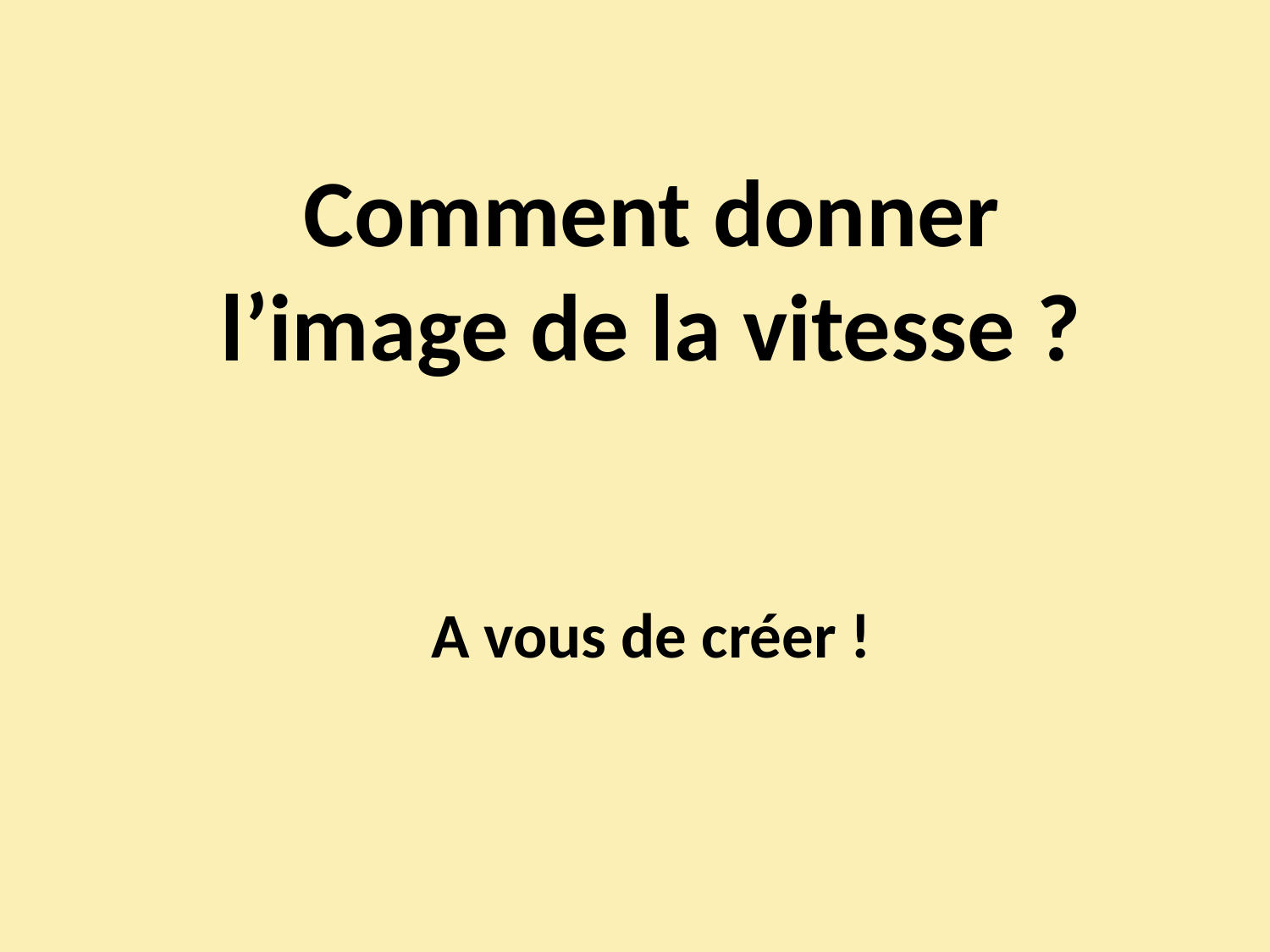

Comment donner
l’image de la vitesse ?
A vous de créer !